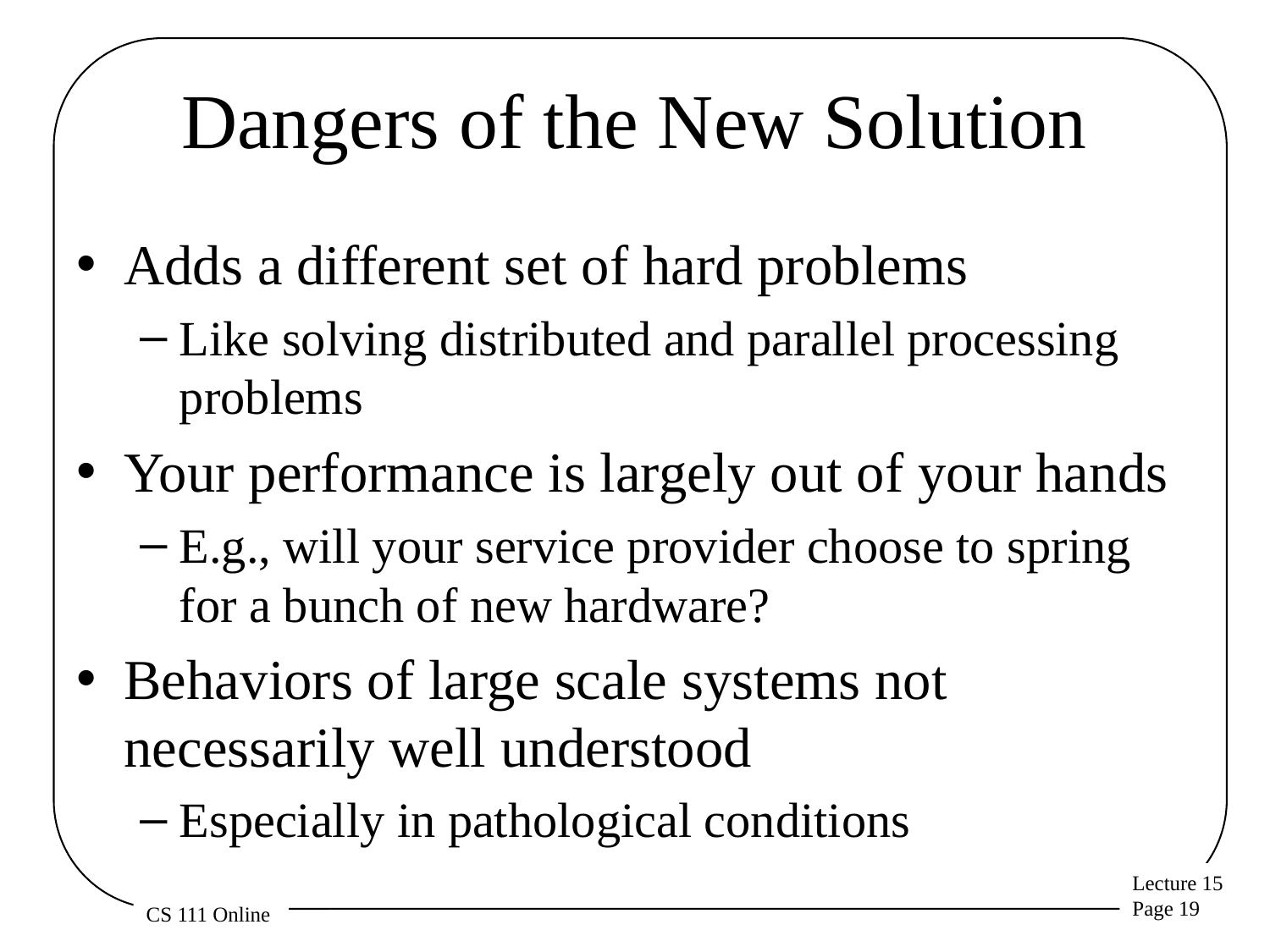

# Dangers of the New Solution
Adds a different set of hard problems
Like solving distributed and parallel processing problems
Your performance is largely out of your hands
E.g., will your service provider choose to spring for a bunch of new hardware?
Behaviors of large scale systems not necessarily well understood
Especially in pathological conditions